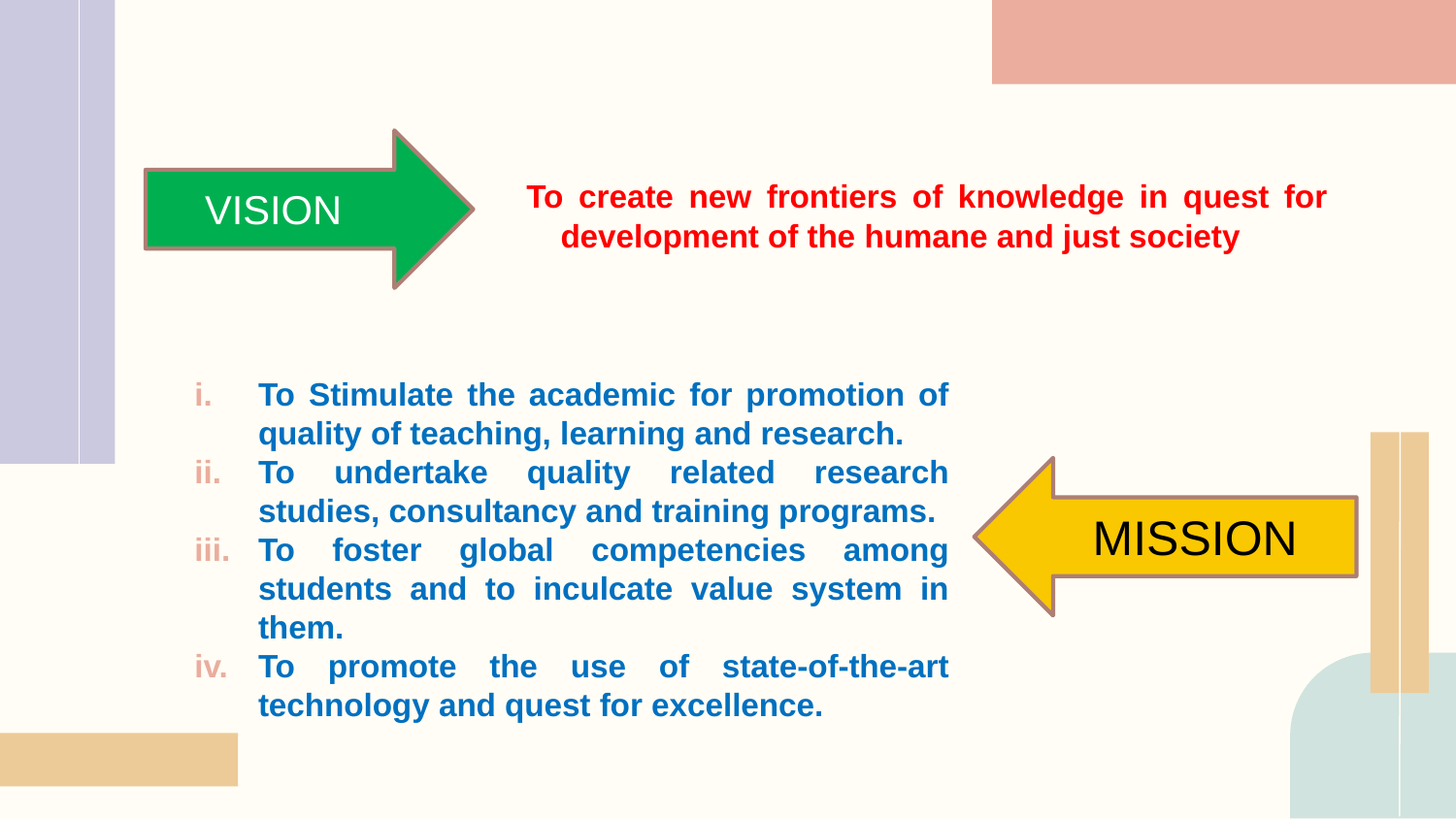

To create new frontiers of knowledge in quest for development of the humane and just society

VISION

MISSION

To Stimulate the academic for promotion of quality of teaching, learning and research.
To undertake quality related research studies, consultancy and training programs.
To foster global competencies among students and to inculcate value system in them.
To promote the use of state-of-the-art technology and quest for excellence.